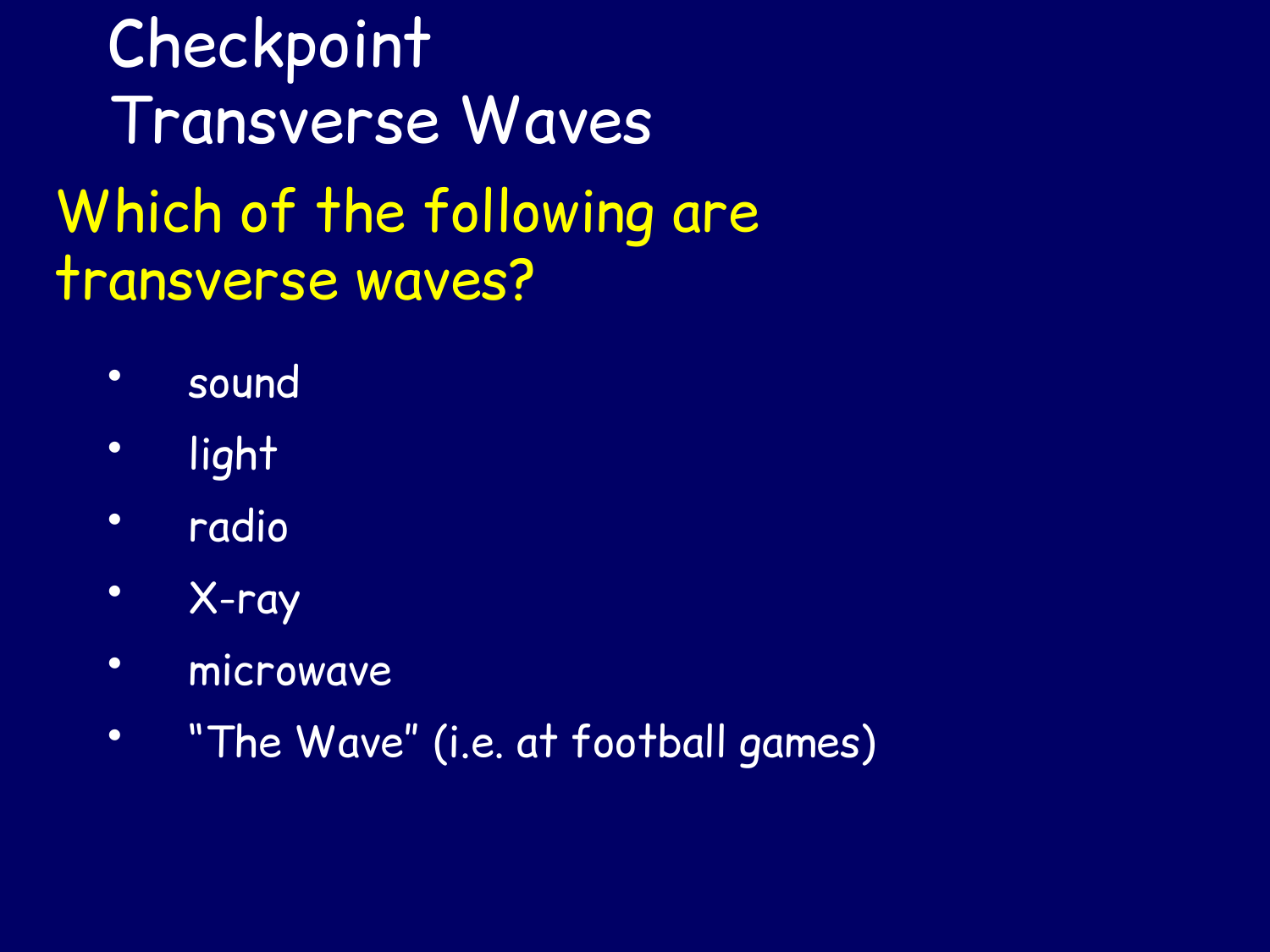

# Checkpoint Transverse Waves
Which of the following are transverse waves?
    sound
    light
    radio
    X-ray
    microwave
    “The Wave” (i.e. at football games)